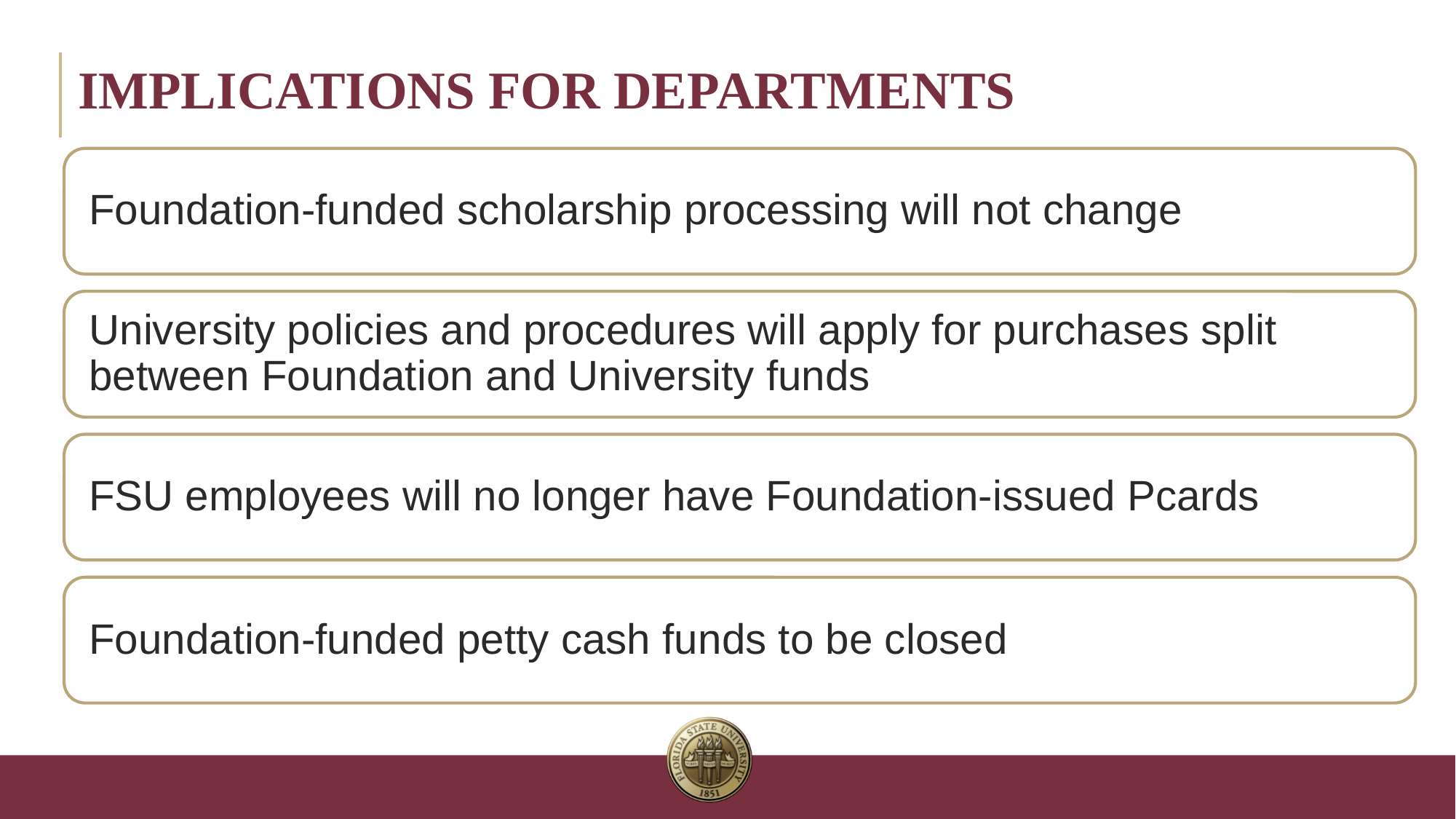

# Implications for Departments
Foundation-funded scholarship processing will not change
University policies and procedures will apply for purchases split between Foundation and University funds
FSU employees will no longer have Foundation-issued Pcards
Foundation-funded petty cash funds to be closed